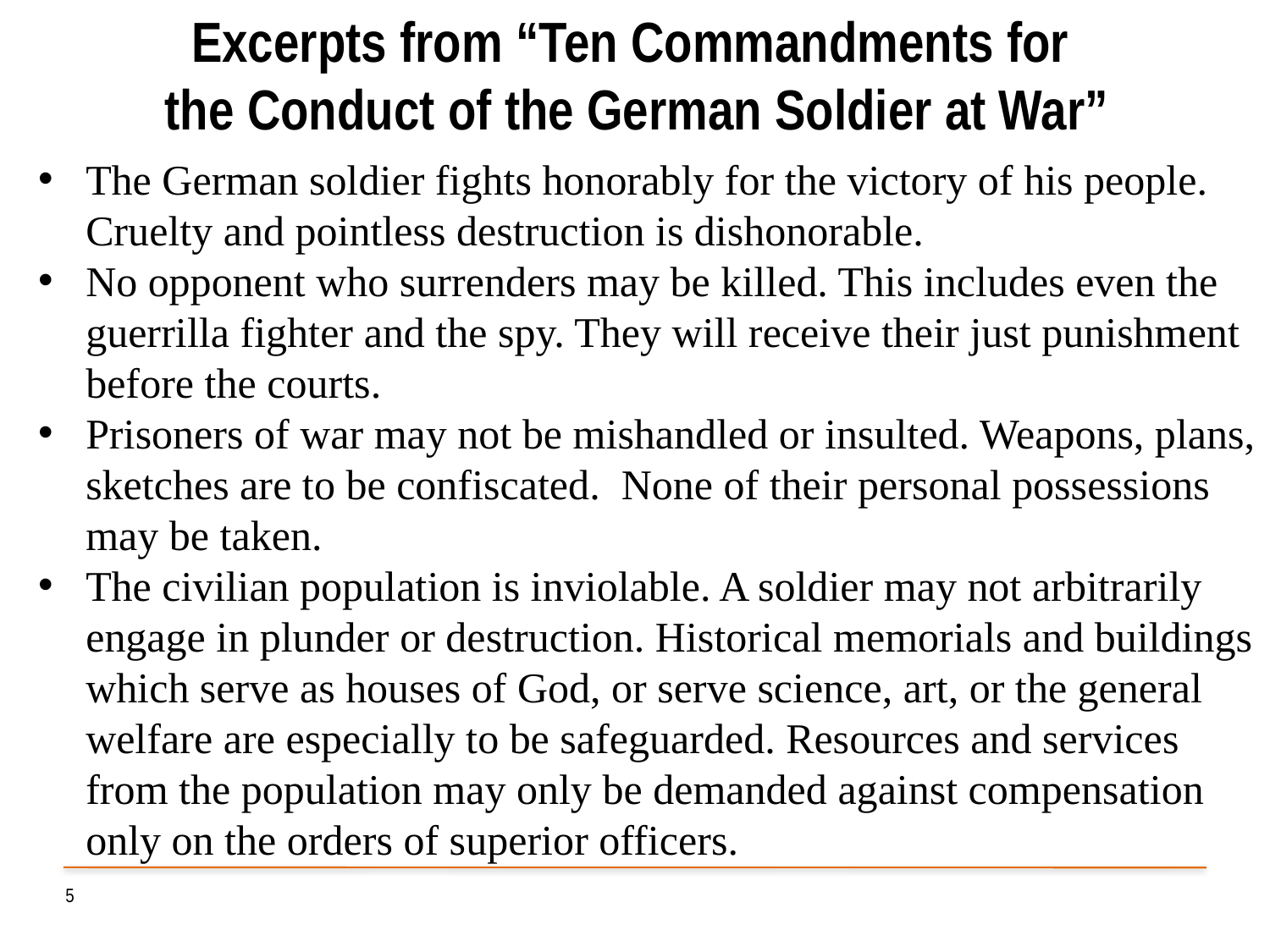

Excerpts from “Ten Commandments for
the Conduct of the German Soldier at War”
The German soldier fights honorably for the victory of his people. Cruelty and pointless destruction is dishonorable.
No opponent who surrenders may be killed. This includes even the guerrilla fighter and the spy. They will receive their just punishment before the courts.
Prisoners of war may not be mishandled or insulted. Weapons, plans, sketches are to be confiscated.  None of their personal possessions may be taken.
The civilian population is inviolable. A soldier may not arbitrarily engage in plunder or destruction. Historical memorials and buildings which serve as houses of God, or serve science, art, or the general welfare are especially to be safeguarded. Resources and services from the population may only be demanded against compensation only on the orders of superior officers.

5